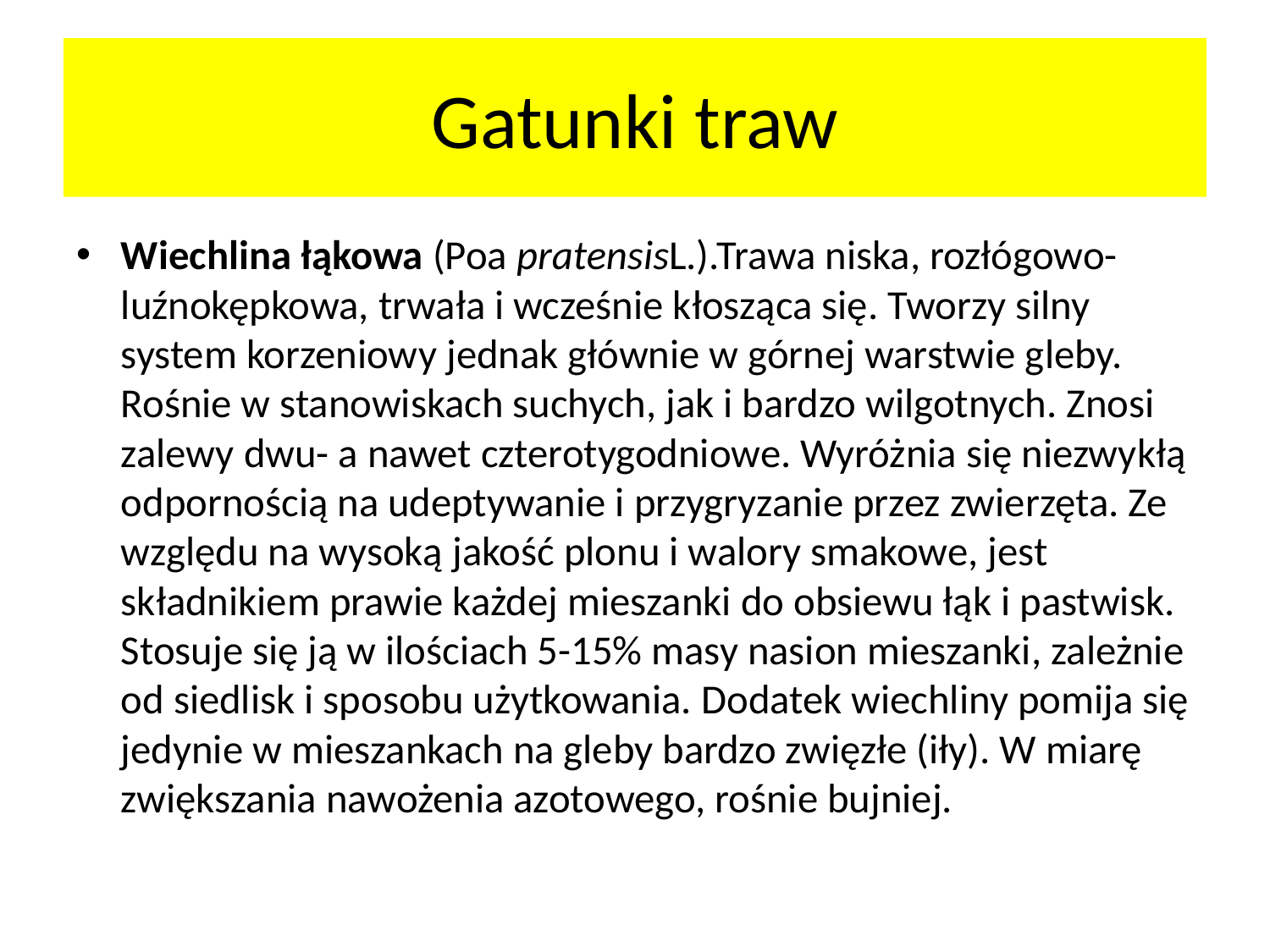

# Gatunki traw
Wiechlina łąkowa (Poa pratensisL.).Trawa niska, rozłógowo-luźnokępkowa, trwała i wcześnie kłosząca się. Tworzy silny system korzeniowy jednak głównie w górnej warstwie gleby. Rośnie w stanowiskach suchych, jak i bardzo wilgotnych. Znosi zalewy dwu- a nawet czterotygodniowe. Wyróżnia się niezwykłą odpornością na udeptywanie i przygryzanie przez zwierzęta. Ze względu na wysoką jakość plonu i walory smakowe, jest składnikiem prawie każdej mieszanki do obsiewu łąk i pastwisk. Stosuje się ją w ilościach 5-15% masy nasion mieszanki, zależnie od siedlisk i sposobu użytkowania. Dodatek wiechliny pomija się jedynie w mieszankach na gleby bardzo zwięzłe (iły). W miarę zwiększania nawożenia azotowego, rośnie bujniej.